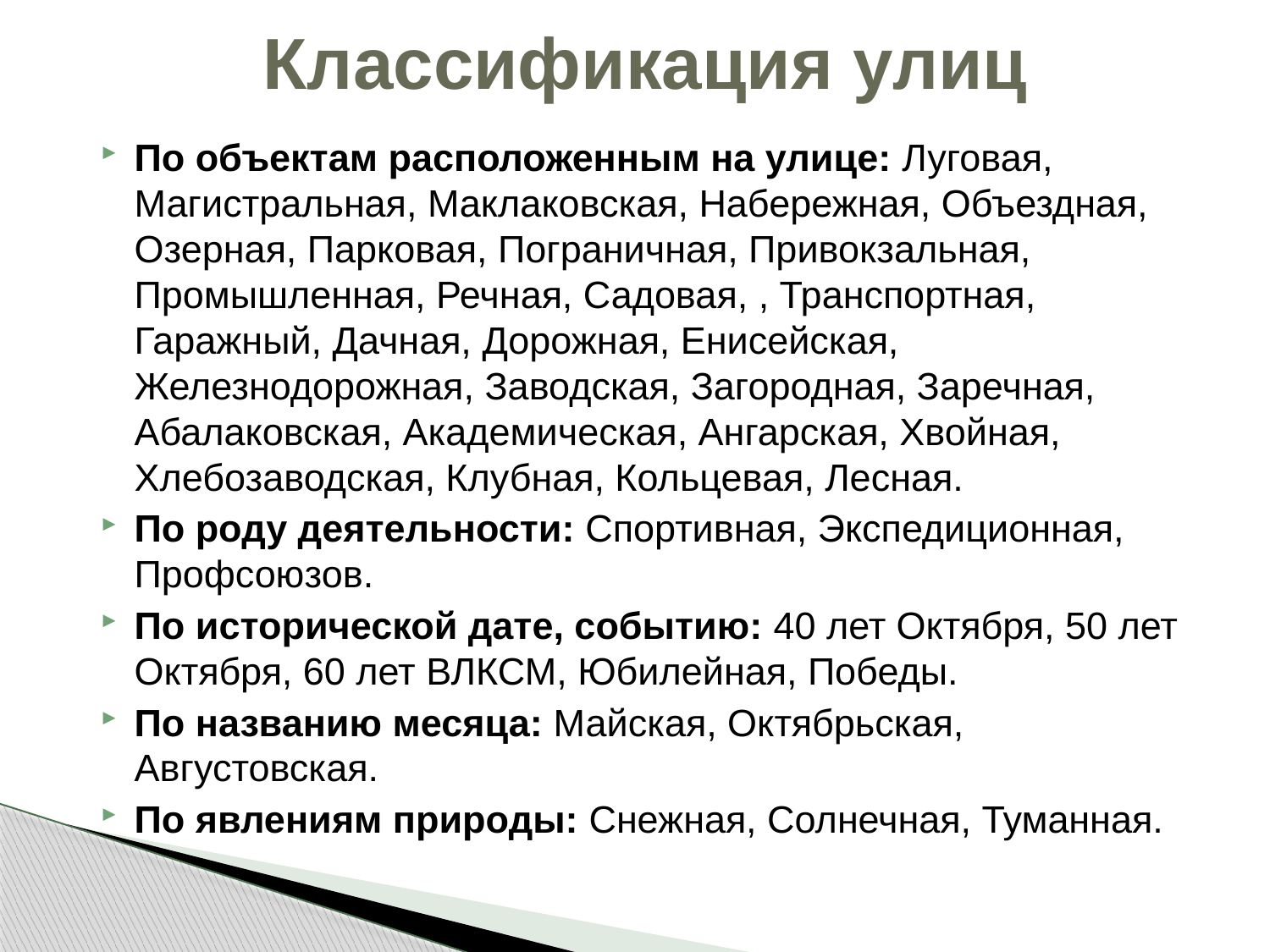

# Классификация улиц
По объектам расположенным на улице: Луговая, Магистральная, Маклаковская, Набережная, Объездная, Озерная, Парковая, Пограничная, Привокзальная, Промышленная, Речная, Садовая, , Транспортная, Гаражный, Дачная, Дорожная, Енисейская, Железнодорожная, Заводская, Загородная, Заречная, Абалаковская, Академическая, Ангарская, Хвойная, Хлебозаводская, Клубная, Кольцевая, Лесная.
По роду деятельности: Спортивная, Экспедиционная, Профсоюзов.
По исторической дате, событию: 40 лет Октября, 50 лет Октября, 60 лет ВЛКСМ, Юбилейная, Победы.
По названию месяца: Майская, Октябрьская, Августовская.
По явлениям природы: Снежная, Солнечная, Туманная.